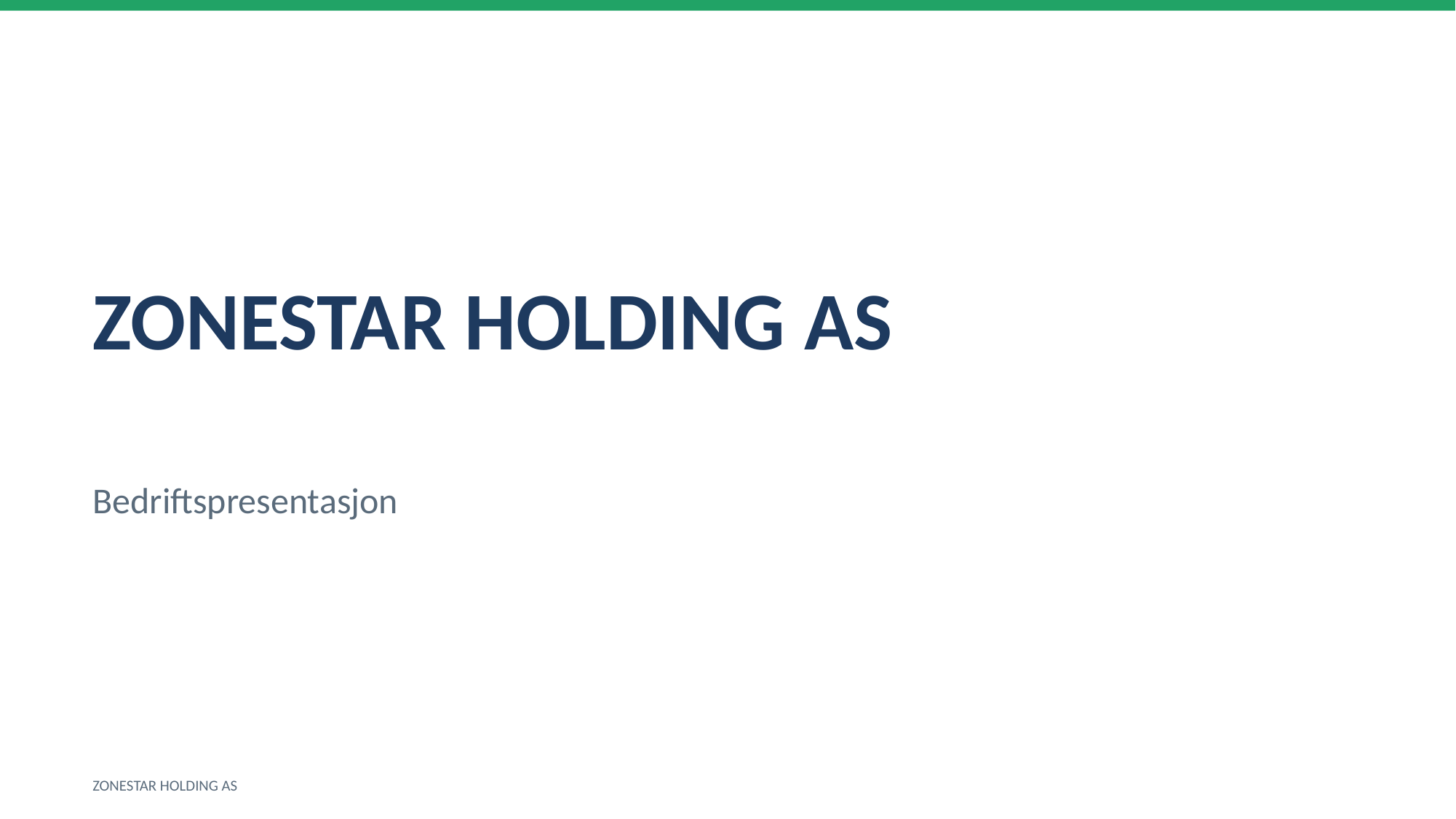

ZONESTAR HOLDING AS
Bedriftspresentasjon
ZONESTAR HOLDING AS